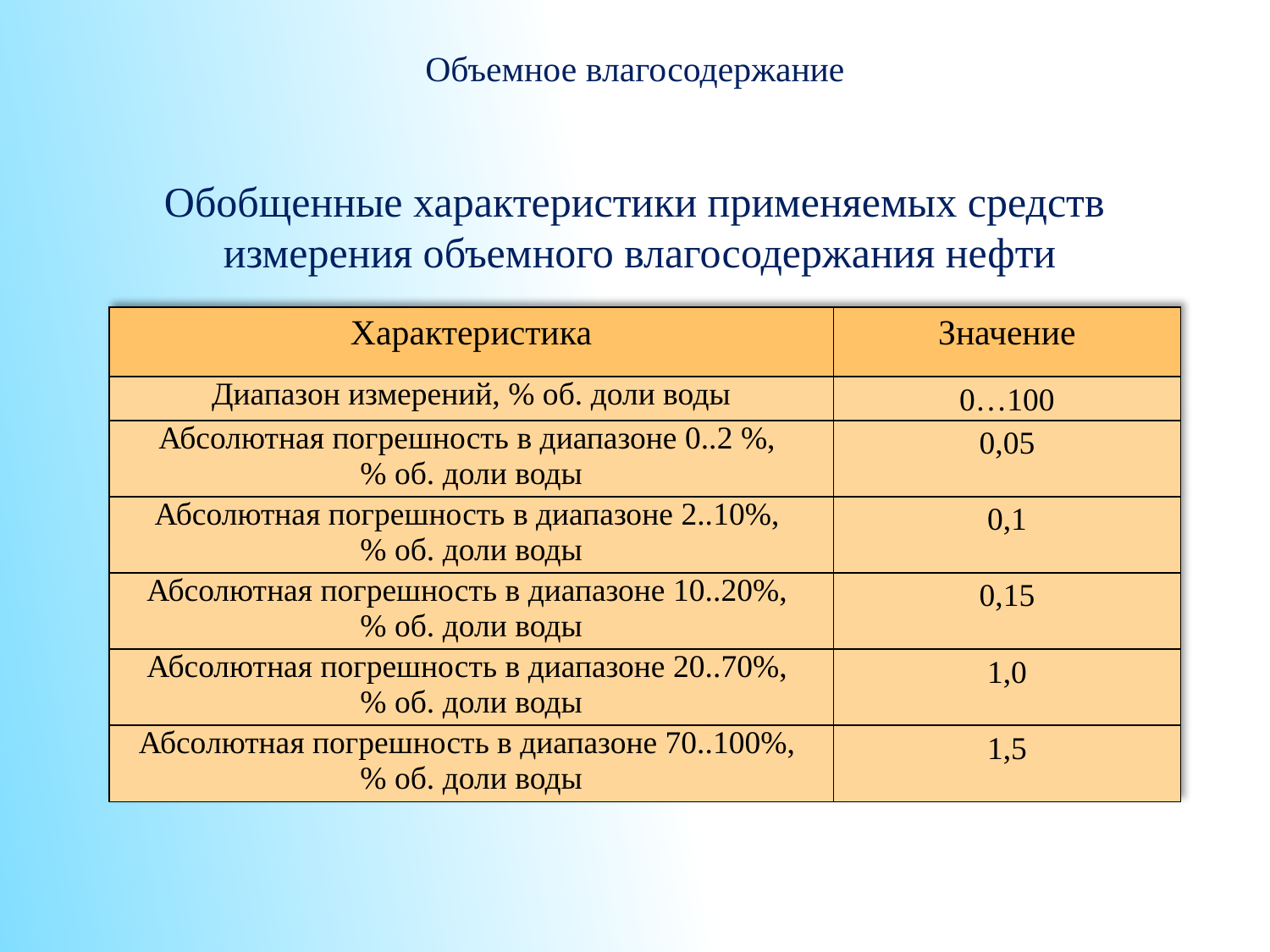

Объемное влагосодержание
Обобщенные характеристики применяемых средств  измерения объемного влагосодержания нефти
| Характеристика | Значение |
| --- | --- |
| Диапазон измерений, % об. доли воды | 0…100 |
| Абсолютная погрешность в диапазоне 0..2 %, % об. доли воды | 0,05 |
| Абсолютная погрешность в диапазоне 2..10%, % об. доли воды | 0,1 |
| Абсолютная погрешность в диапазоне 10..20%, % об. доли воды | 0,15 |
| Абсолютная погрешность в диапазоне 20..70%, % об. доли воды | 1,0 |
| Абсолютная погрешность в диапазоне 70..100%, % об. доли воды | 1,5 |